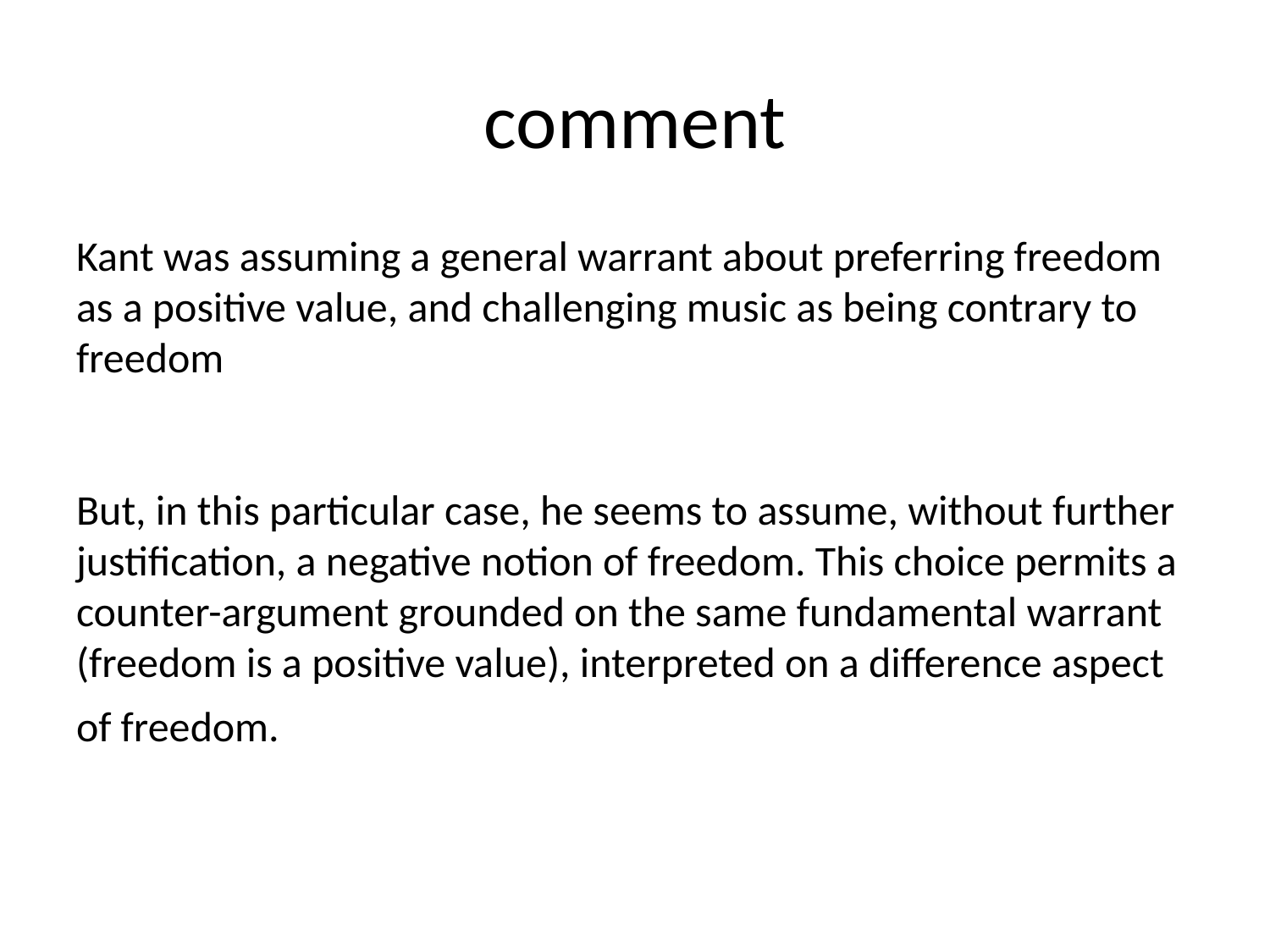

# comment
Kant was assuming a general warrant about preferring freedom as a positive value, and challenging music as being contrary to freedom

But, in this particular case, he seems to assume, without further justification, a negative notion of freedom. This choice permits a counter-argument grounded on the same fundamental warrant (freedom is a positive value), interpreted on a difference aspect of freedom.